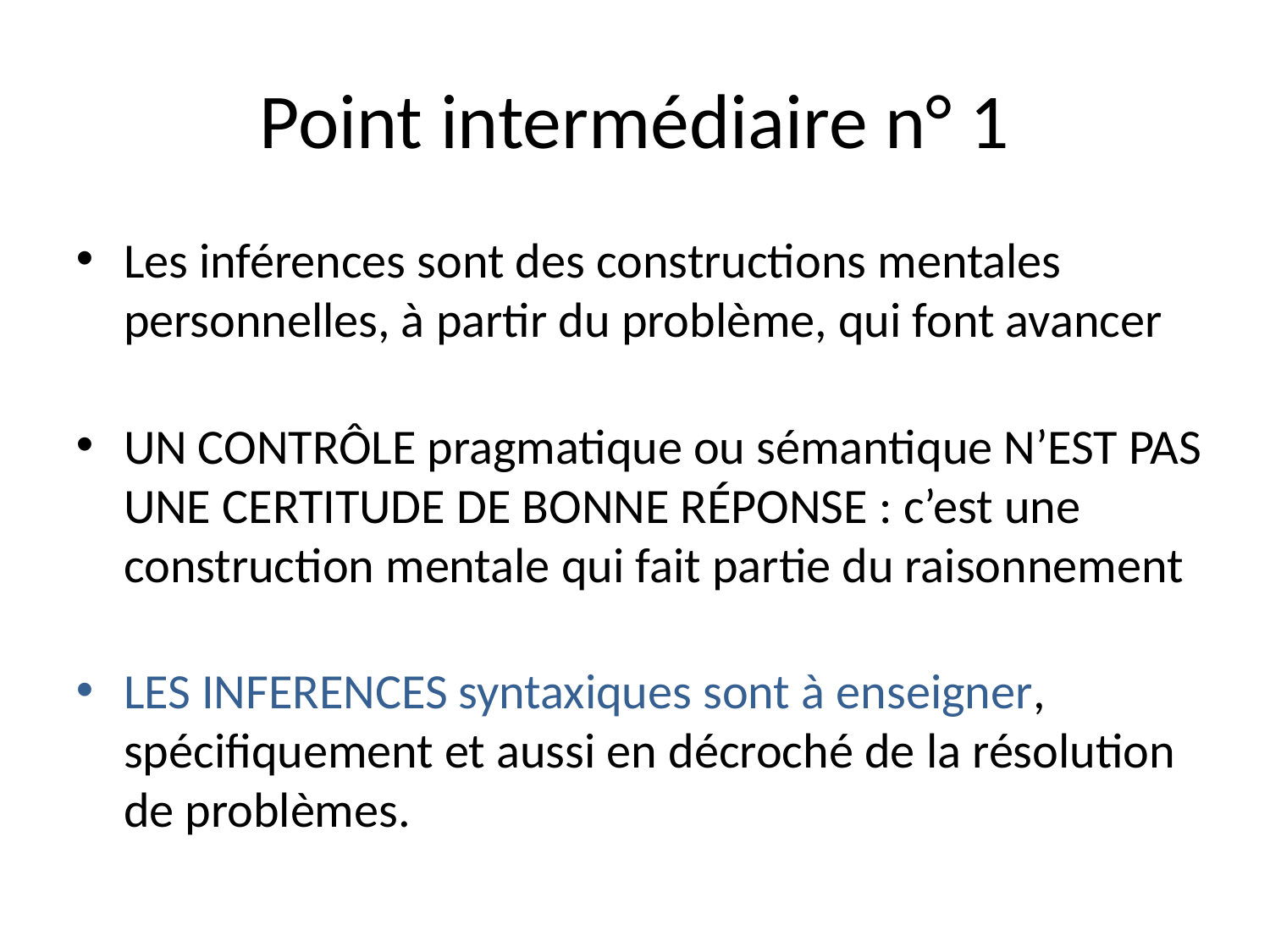

Point intermédiaire n° 1
Les inférences sont des constructions mentales personnelles, à partir du problème, qui font avancer

UN CONTRÔLE pragmatique ou sémantique N’EST PAS UNE CERTITUDE DE BONNE RÉPONSE : c’est une construction mentale qui fait partie du raisonnement

LES INFERENCES syntaxiques sont à enseigner, spécifiquement et aussi en décroché de la résolution de problèmes.